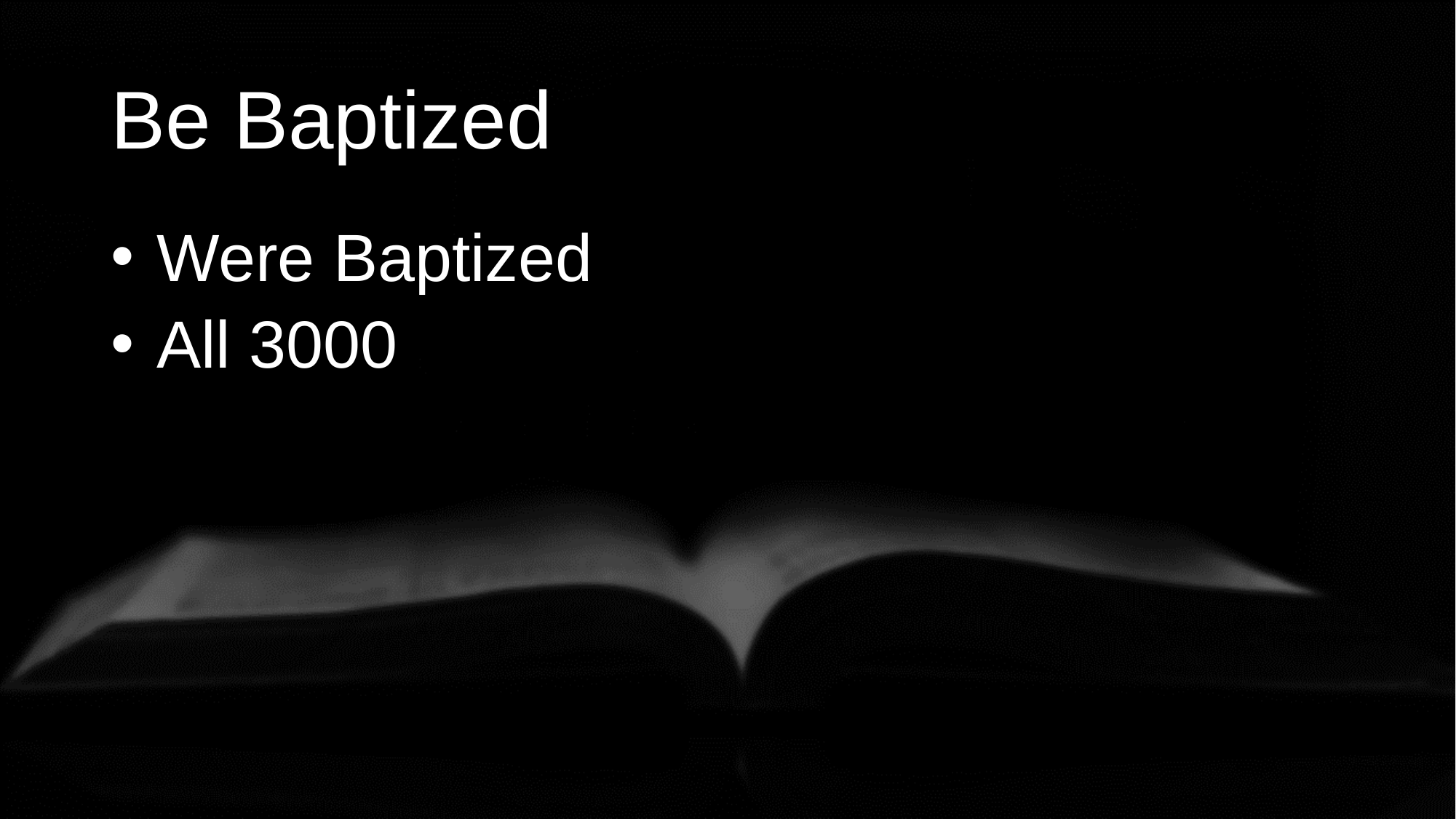

# Be Baptized
 Were Baptized
 All 3000